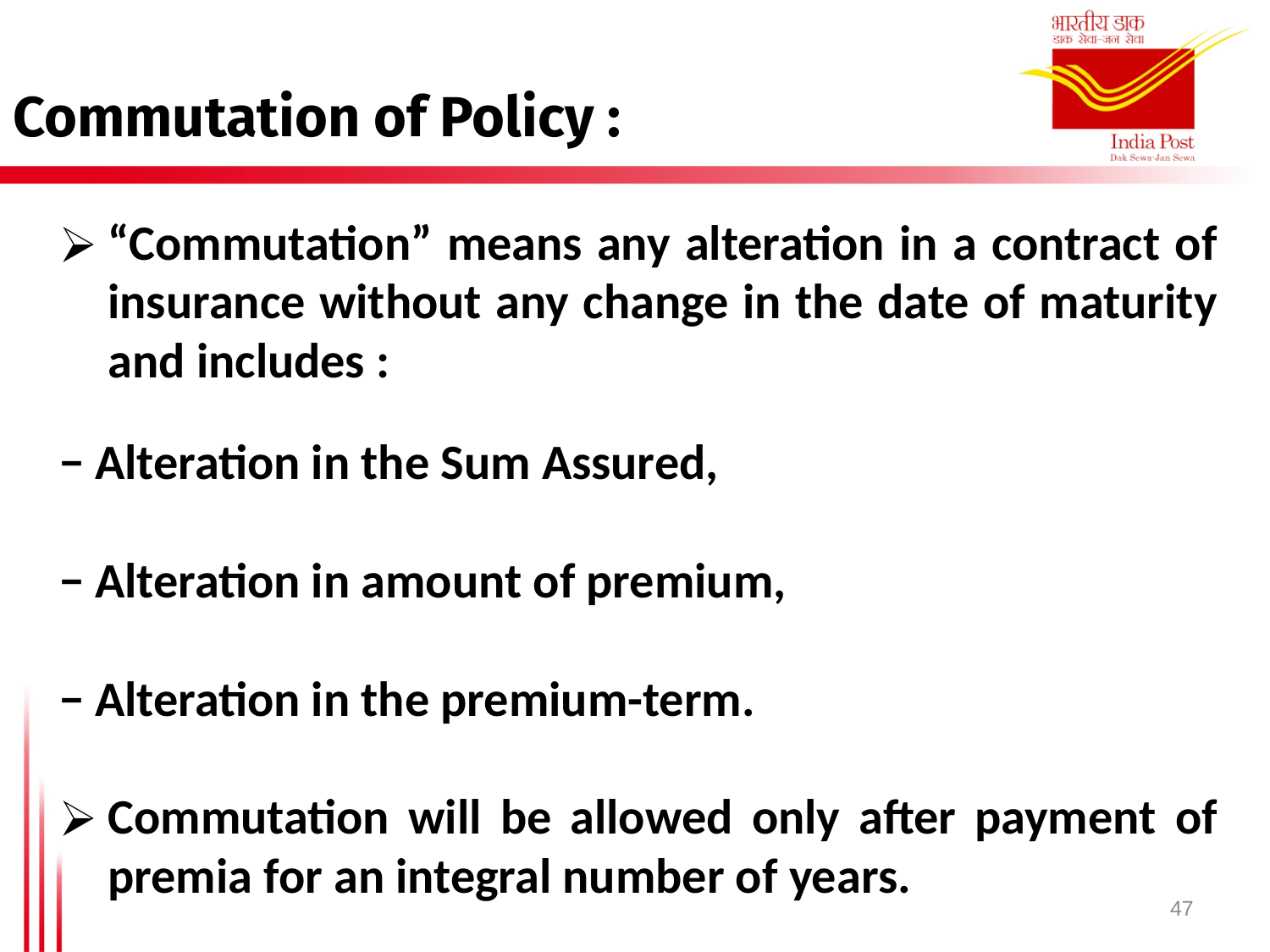

Commutation of Policy :
“Commutation” means any alteration in a contract of insurance without any change in the date of maturity and includes :

− Alteration in the Sum Assured,

− Alteration in amount of premium,

− Alteration in the premium-term.

Commutation will be allowed only after payment of premia for an integral number of years.
47